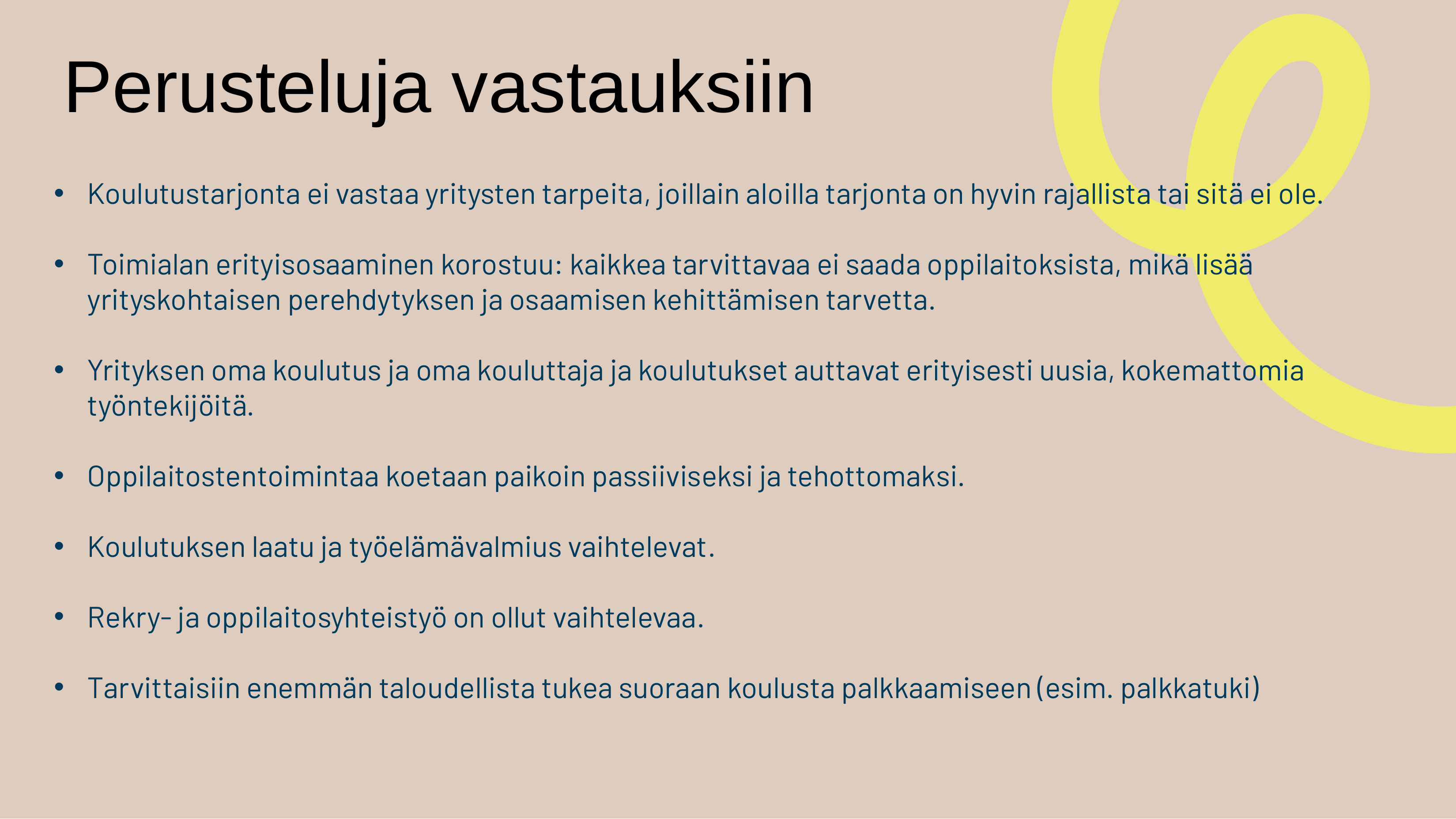

Perusteluja vastauksiin
Koulutustarjonta ei vastaa yritysten tarpeita, joillain aloilla tarjonta on hyvin rajallista tai sitä ei ole.

Toimialan erityisosaaminen korostuu: kaikkea tarvittavaa ei saada oppilaitoksista, mikä lisää yrityskohtaisen perehdytyksen ja osaamisen kehittämisen tarvetta.

Yrityksen oma koulutus ja oma kouluttaja ja koulutukset auttavat erityisesti uusia, kokemattomia työntekijöitä.

Oppilaitostentoimintaa koetaan paikoin passiiviseksi ja tehottomaksi.

Koulutuksen laatu ja työelämävalmius vaihtelevat.

Rekry- ja oppilaitosyhteistyö on ollut vaihtelevaa.

Tarvittaisiin enemmän taloudellista tukea suoraan koulusta palkkaamiseen (esim. palkkatuki)